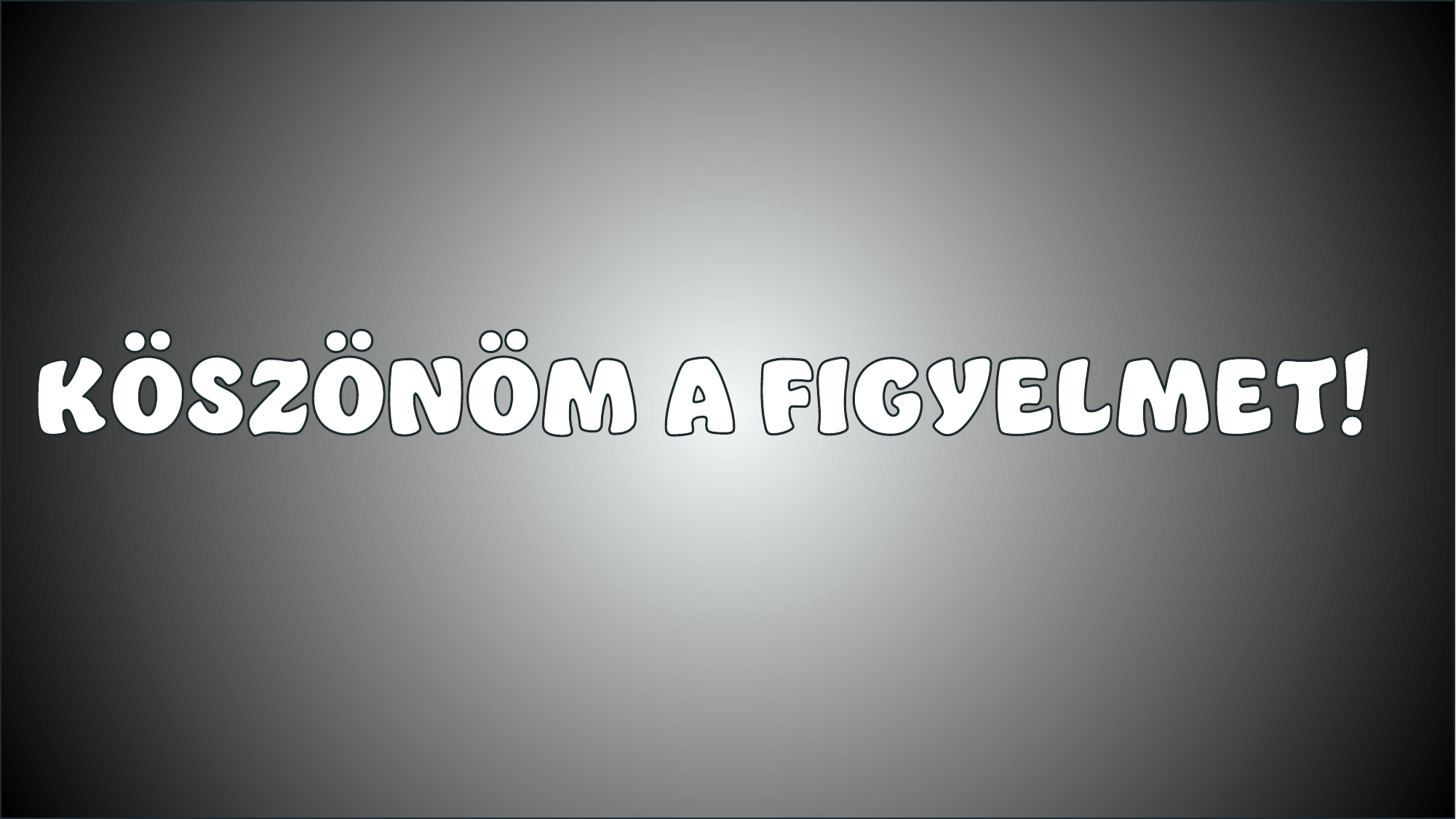

Tartalom
Operatív jövőkép
További vizsgálandó hipotézis felvetések:
Ország terület
Gazdagság (pl. GDP)
Népsűrűség
Népesség
Vallás / vallásosság
etc.
Stratégiai jövőkép
Elemzési módszertan tömegek számára való elérhetővé tétele
Adat-vizualizáció
Rosling-animáció

Eredmények
Összegzés
Bevezetés

A kutatás ismertetése
Javaslatok
Jövőkép